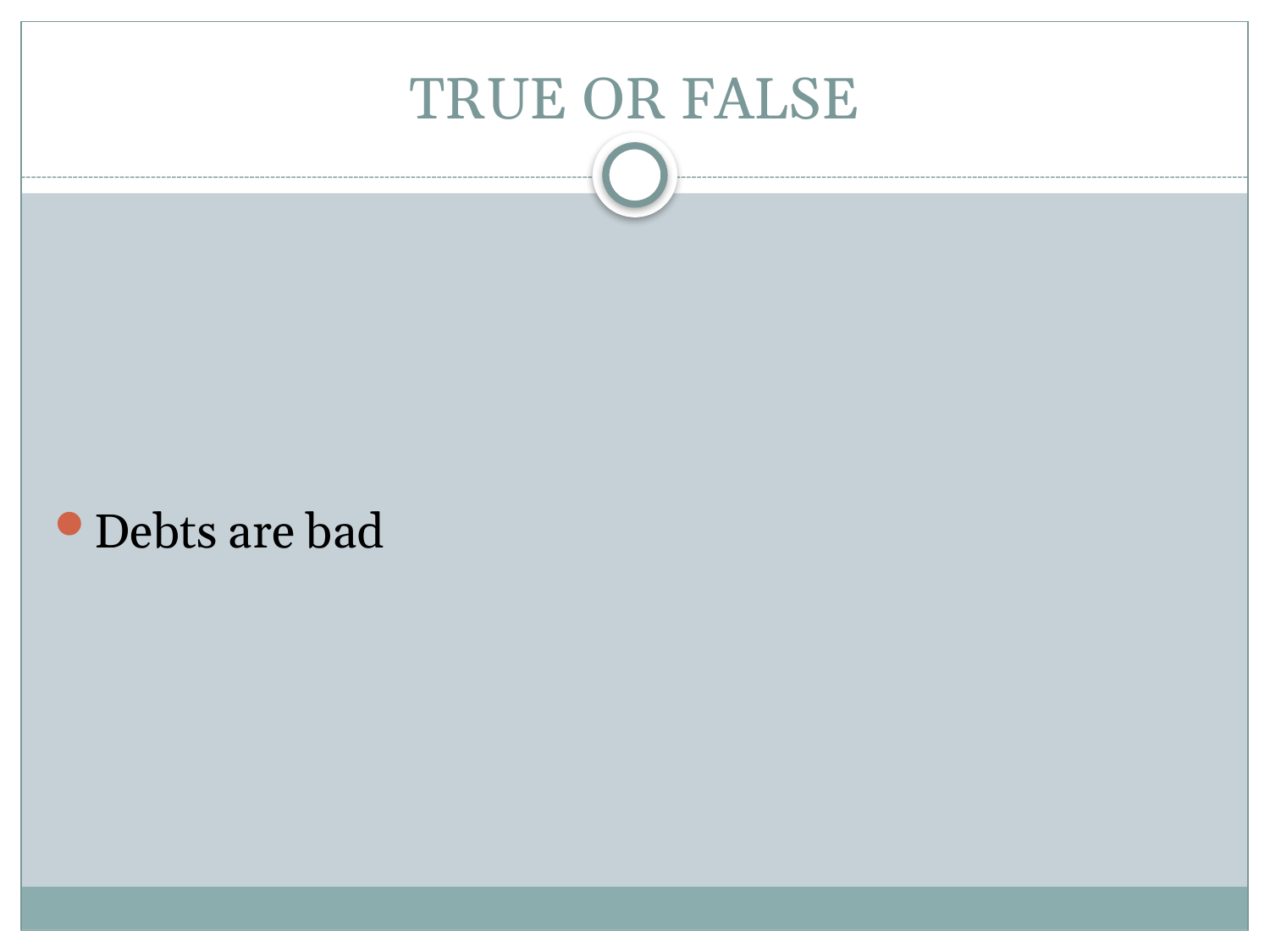

# TRUE OR FALSE
Debts are bad